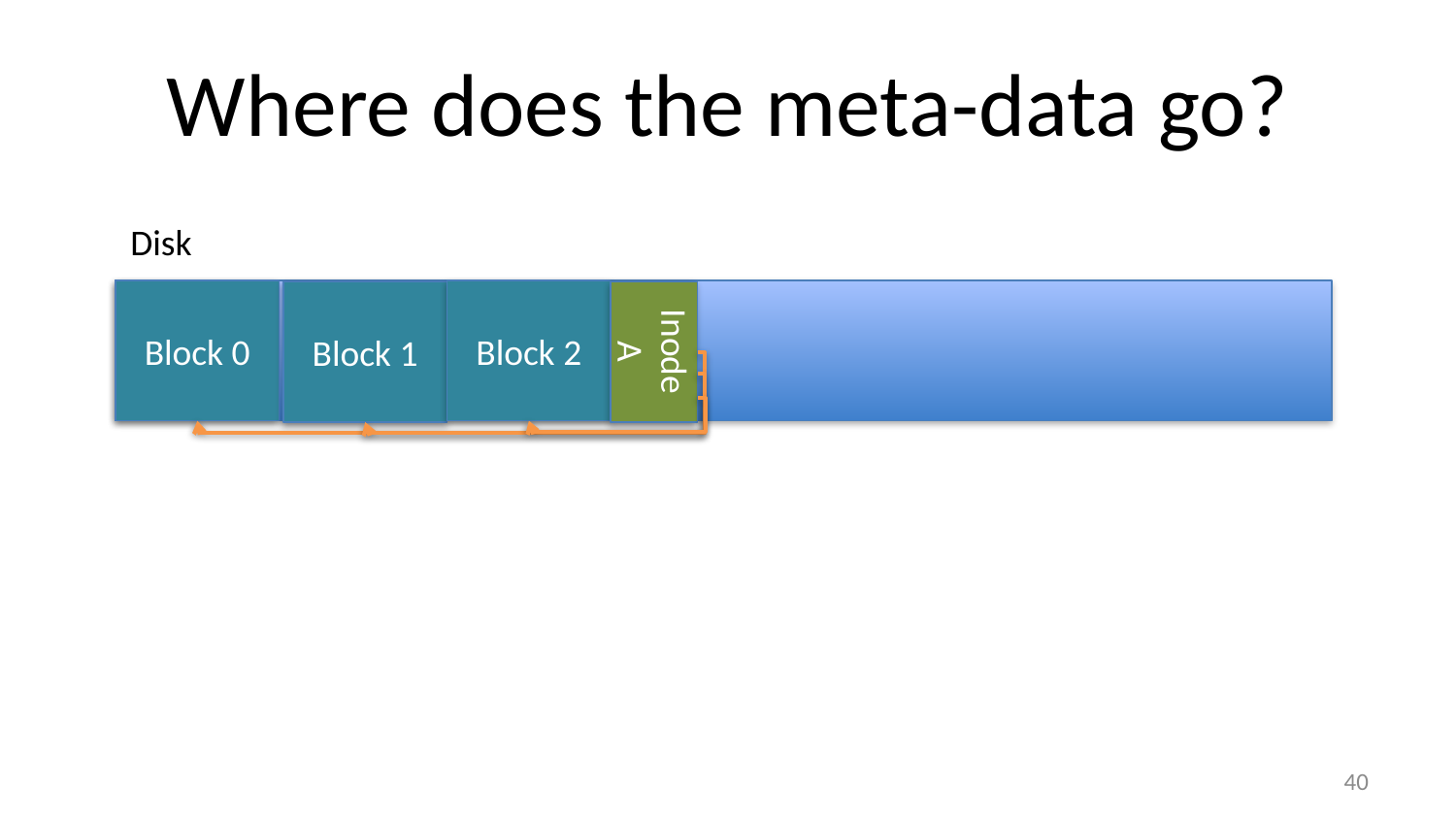

# Where does the meta-data go?
Disk

Block 0
Block 2
Block 1
Inode A

40